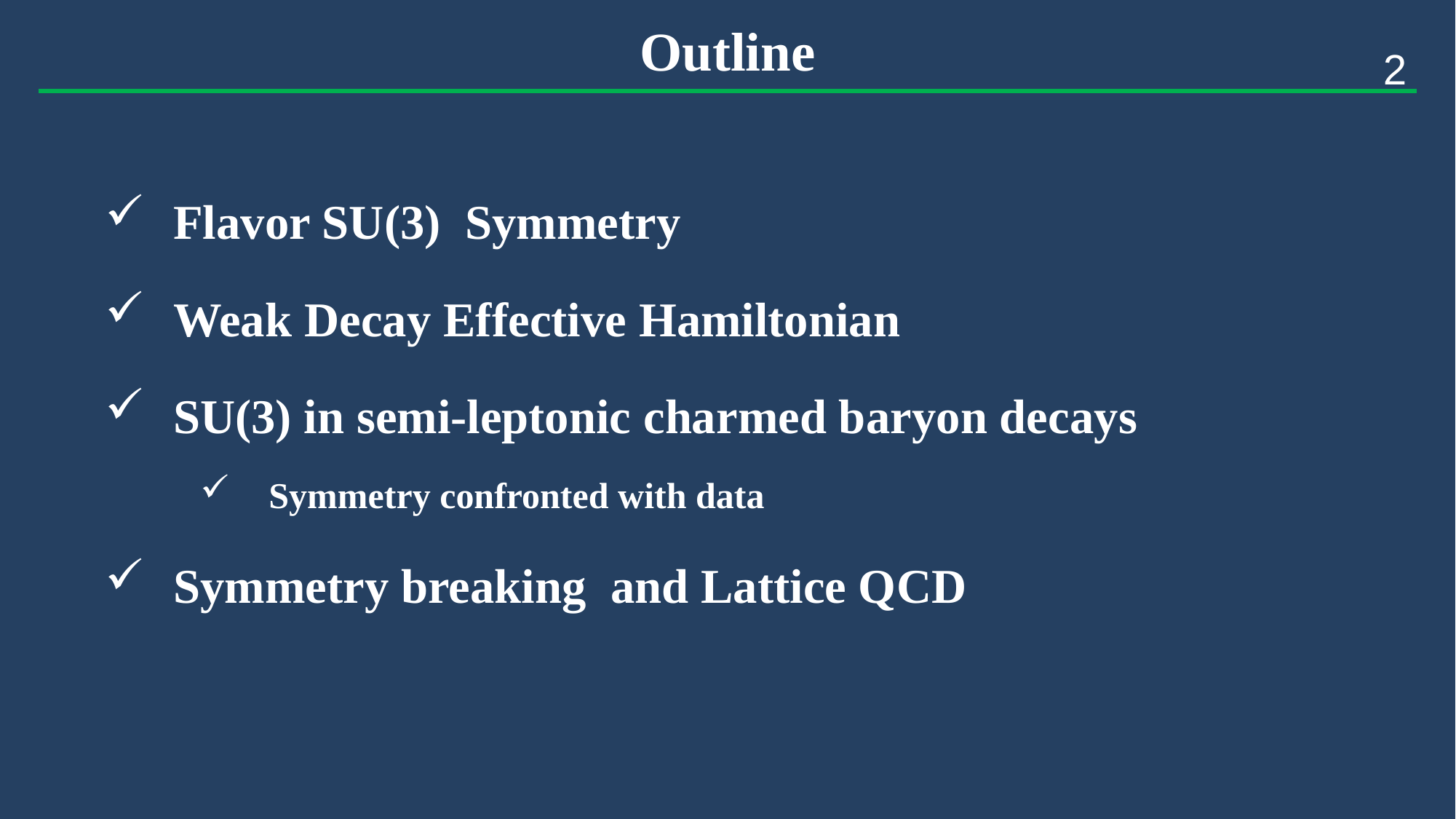

Outline
2
Flavor SU(3)  Symmetry
Weak Decay Effective Hamiltonian
SU(3) in semi-leptonic charmed baryon decays
Symmetry confronted with data
Symmetry breaking  and Lattice QCD